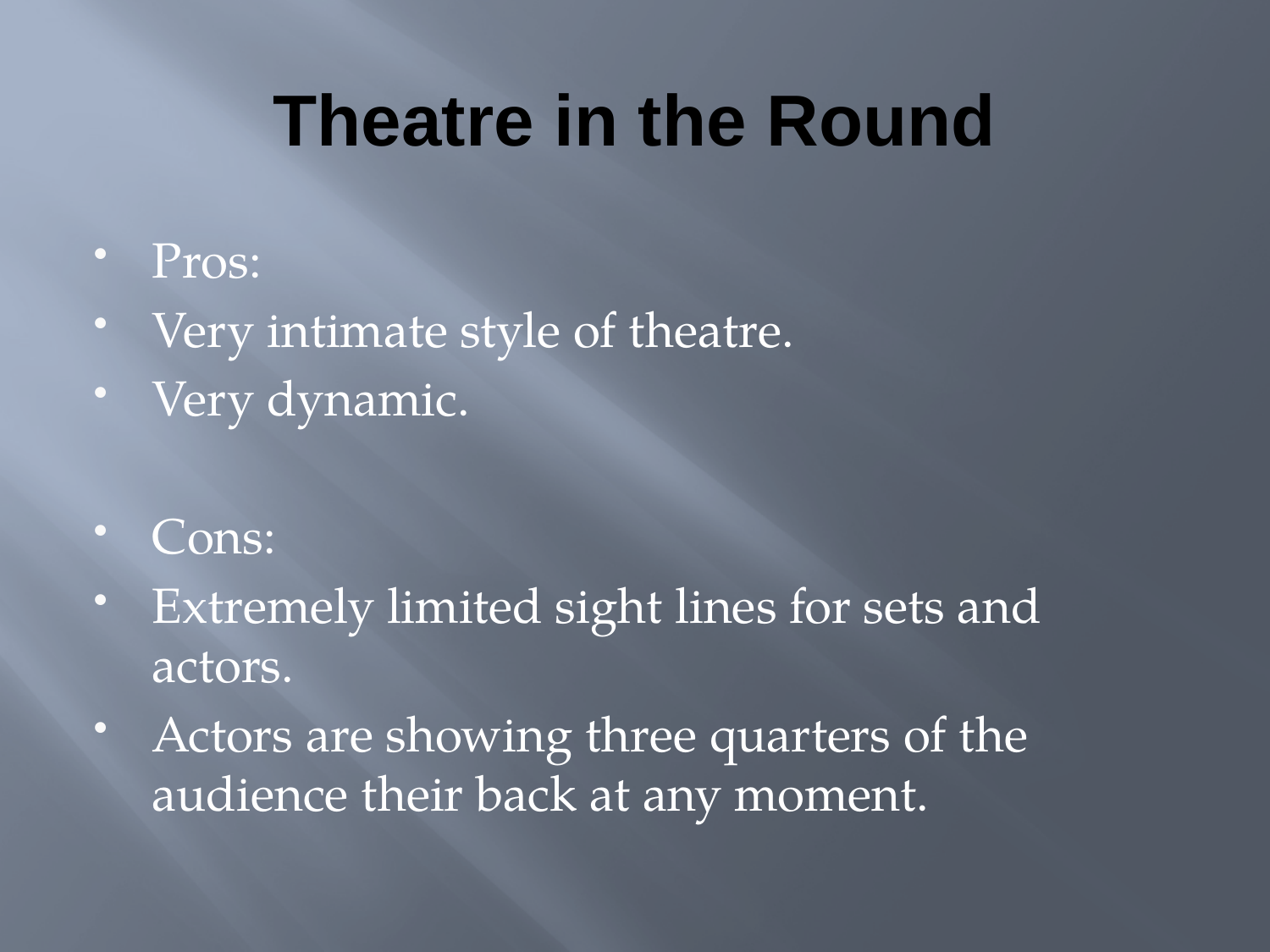

# Theatre in the Round
Pros:
Very intimate style of theatre.
Very dynamic.

Cons:
Extremely limited sight lines for sets and actors.
Actors are showing three quarters of the audience their back at any moment.